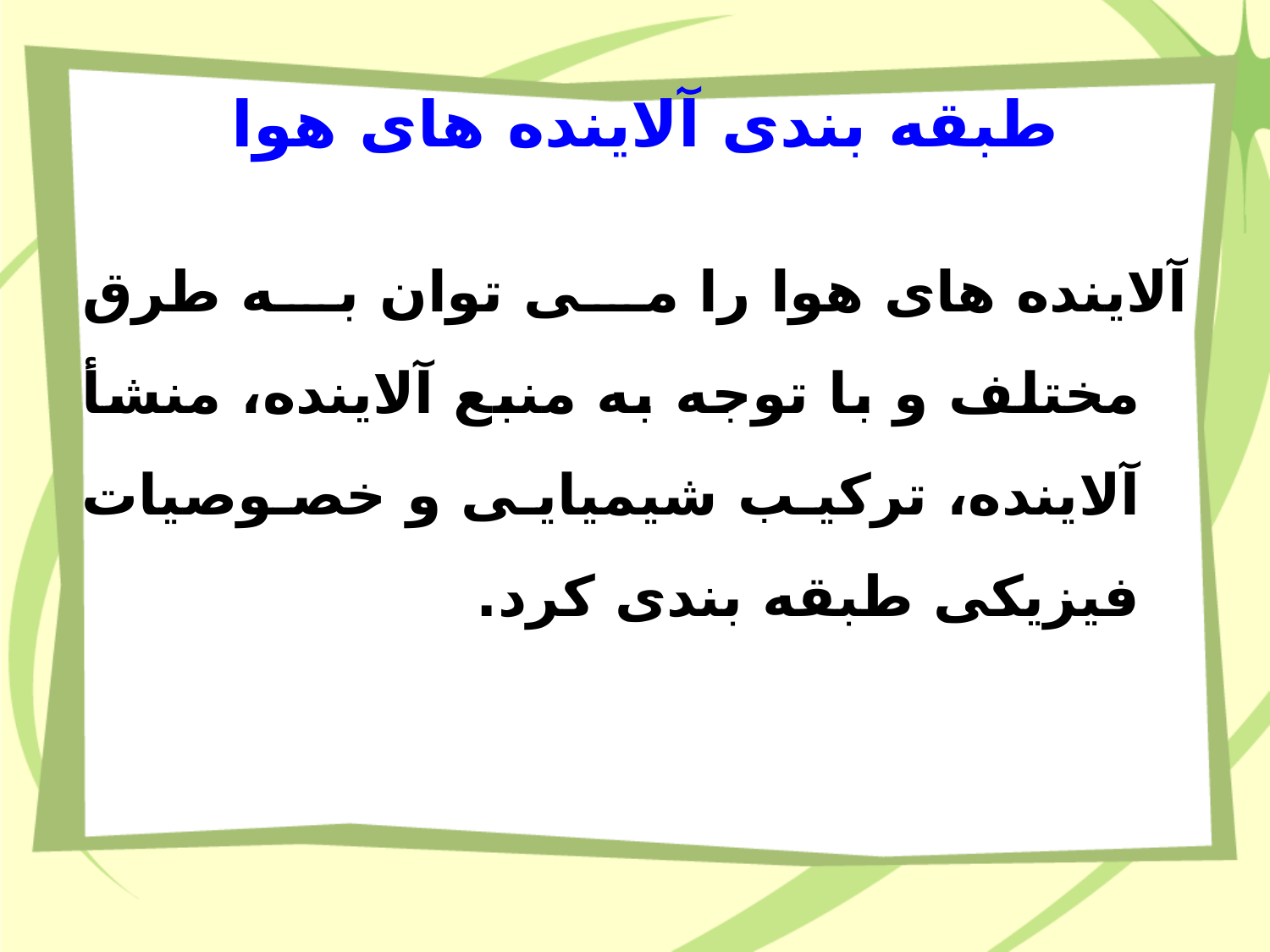

# طبقه بندی آلاینده های هوا
آلاینده های هوا را می توان به طرق مختلف و با توجه به منبع آلاینده، منشأ آلاینده، ترکیب شیمیایی و خصوصیات فیزیکی طبقه بندی کرد.